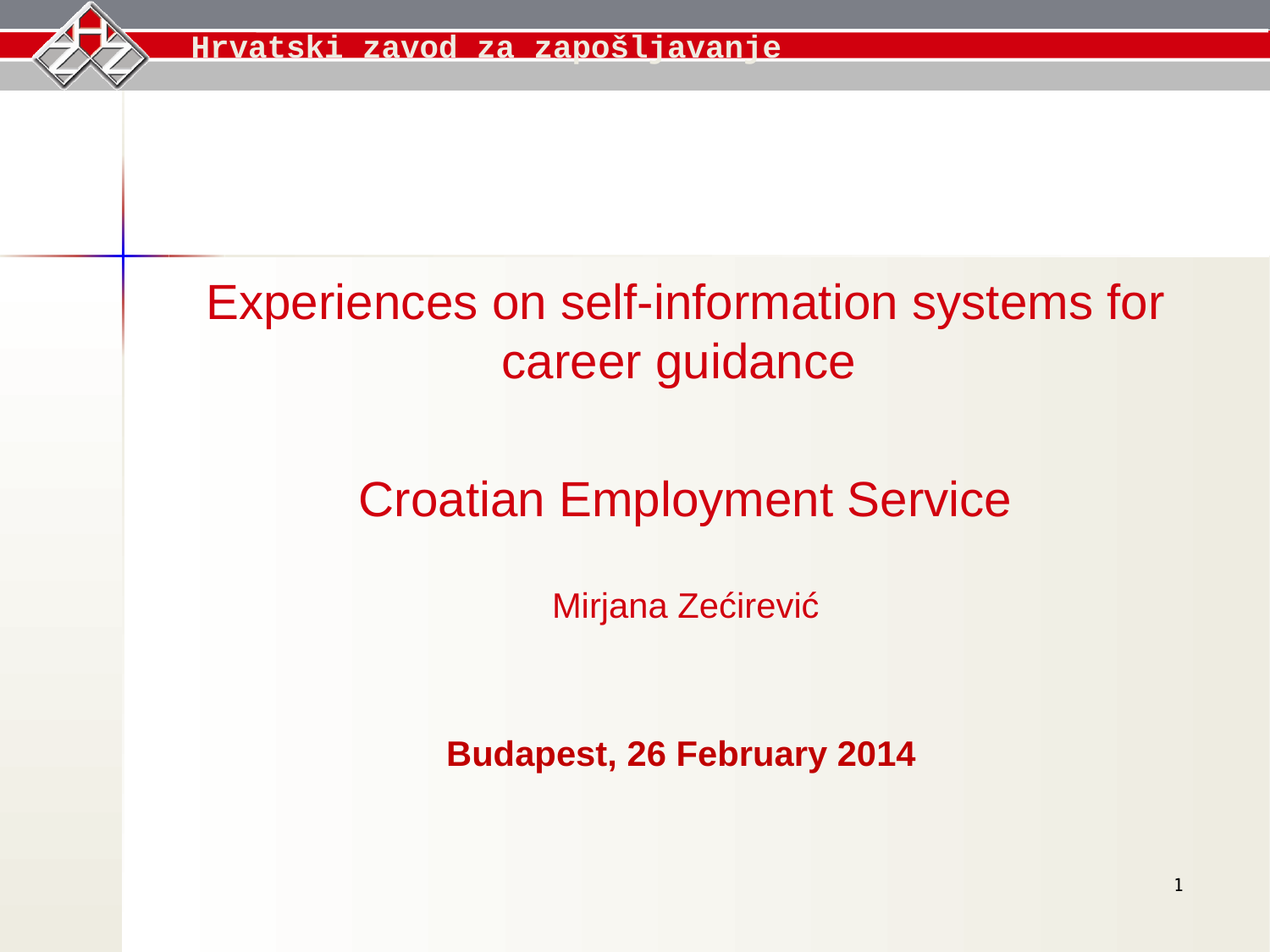

Experiences on self-information systems for career guidance

Croatian Employment Service

Mirjana Zećirević

Budapest, 26 February 2014

1